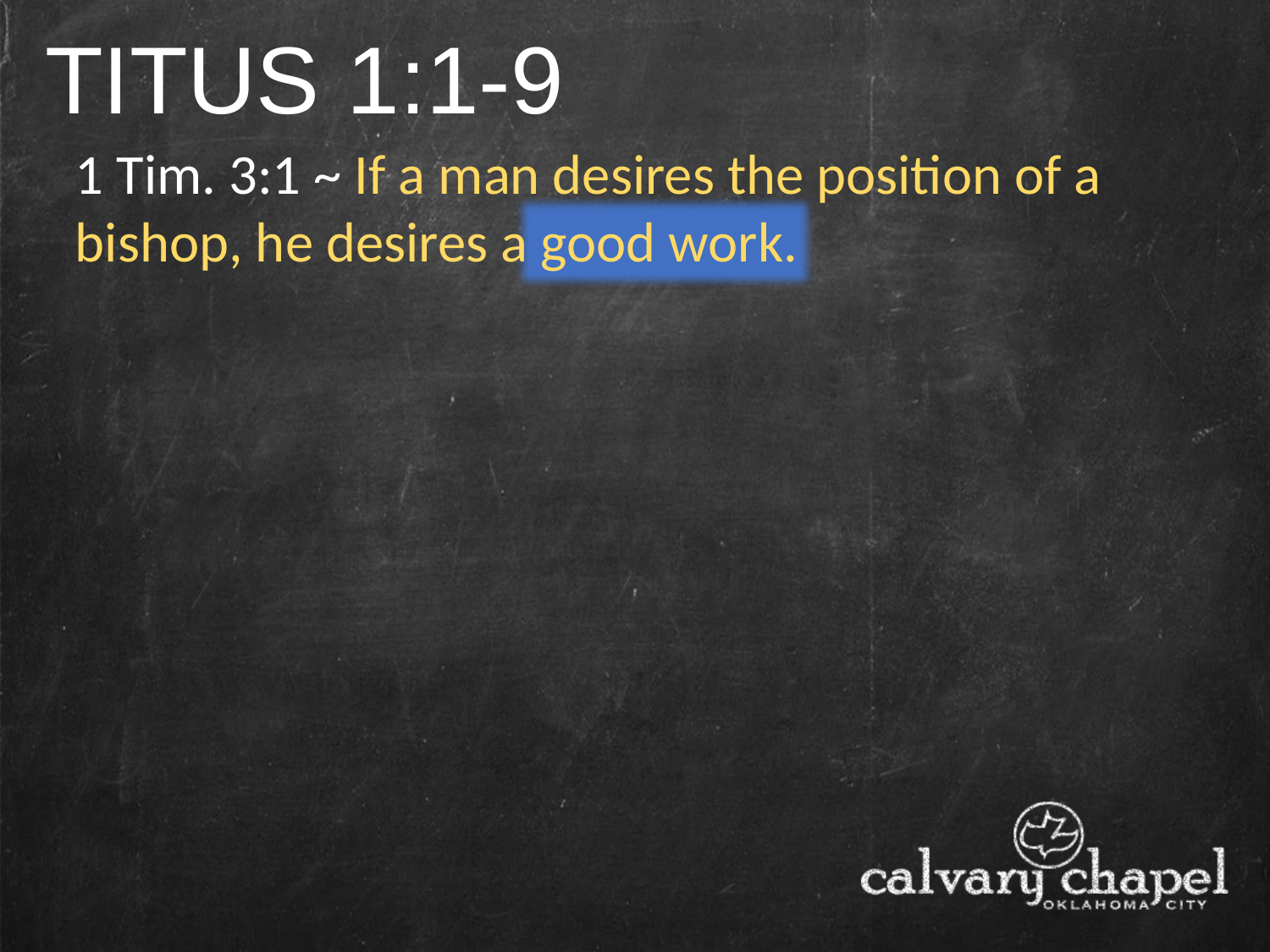

TITUS 1:1-9
1 Tim. 3:1 ~ If a man desires the position of a bishop, he desires a good work.